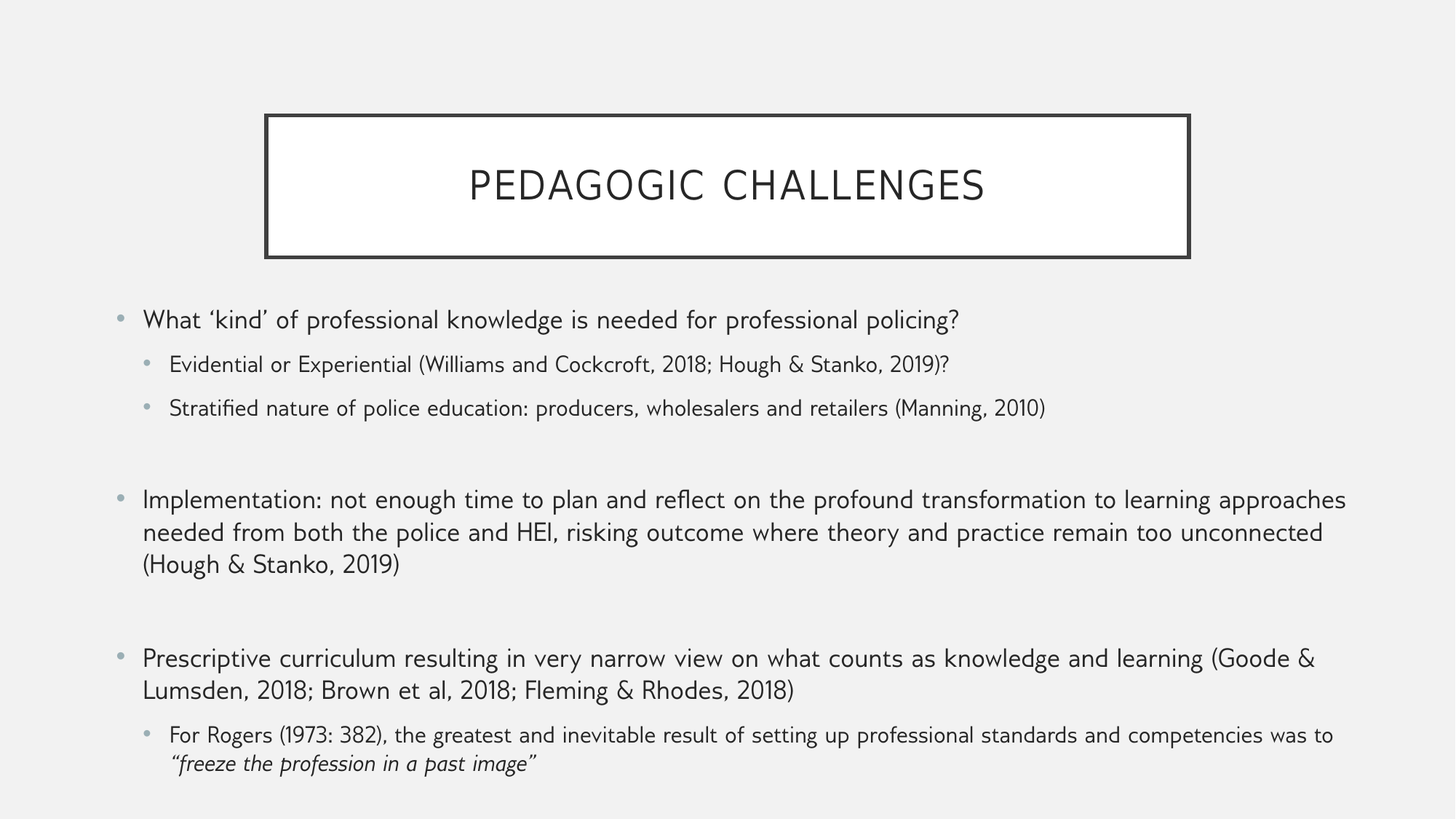

# Pedagogic Challenges
What ‘kind’ of professional knowledge is needed for professional policing?
Evidential or Experiential (Williams and Cockcroft, 2018; Hough & Stanko, 2019)?
Stratified nature of police education: producers, wholesalers and retailers (Manning, 2010)

Implementation: not enough time to plan and reflect on the profound transformation to learning approaches needed from both the police and HEI, risking outcome where theory and practice remain too unconnected (Hough & Stanko, 2019)

Prescriptive curriculum resulting in very narrow view on what counts as knowledge and learning (Goode & Lumsden, 2018; Brown et al, 2018; Fleming & Rhodes, 2018)
For Rogers (1973: 382), the greatest and inevitable result of setting up professional standards and competencies was to “freeze the profession in a past image”